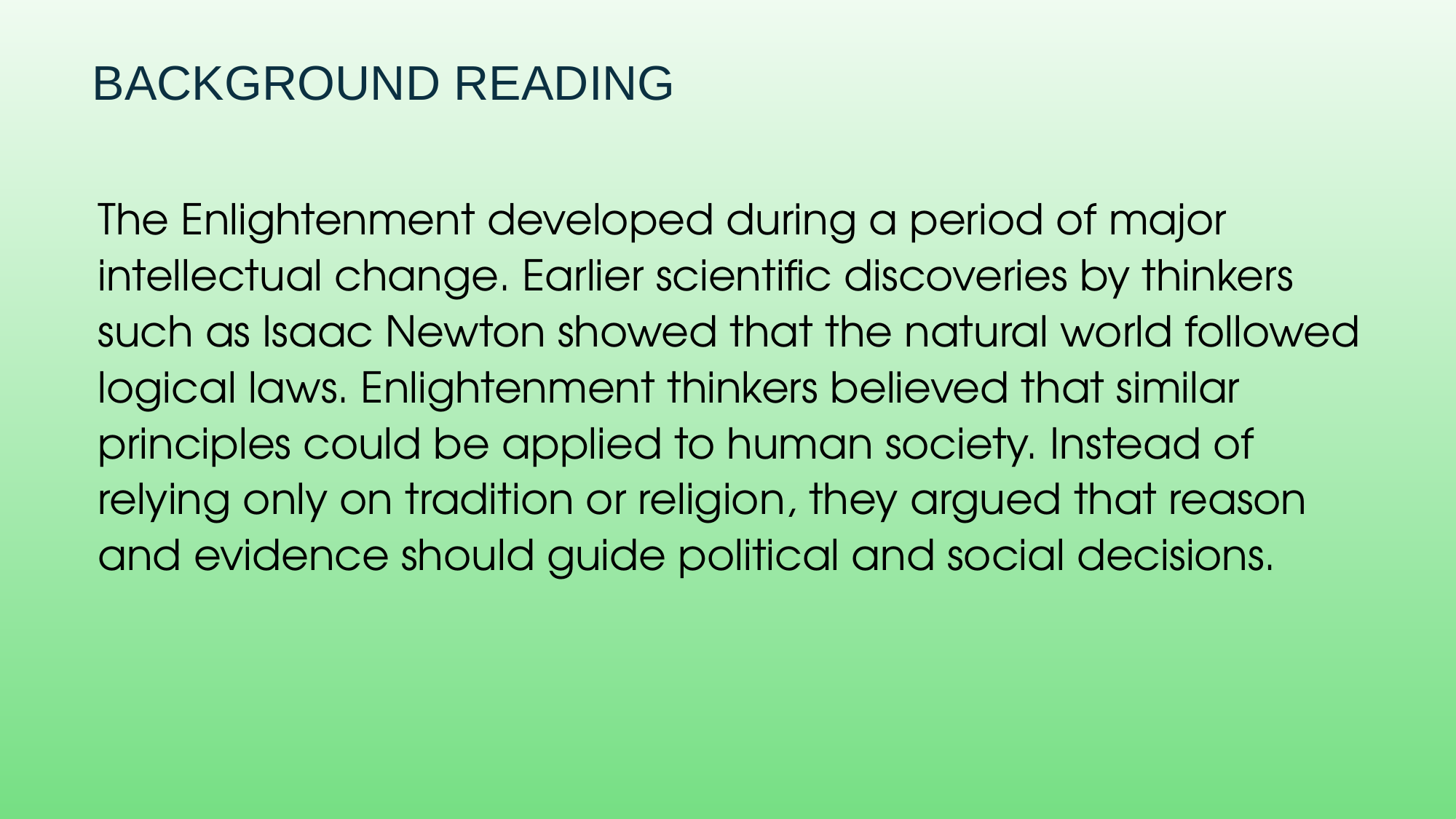

# Background Reading
The Enlightenment developed during a period of major intellectual change. Earlier scientific discoveries by thinkers such as Isaac Newton showed that the natural world followed logical laws. Enlightenment thinkers believed that similar principles could be applied to human society. Instead of relying only on tradition or religion, they argued that reason and evidence should guide political and social decisions.